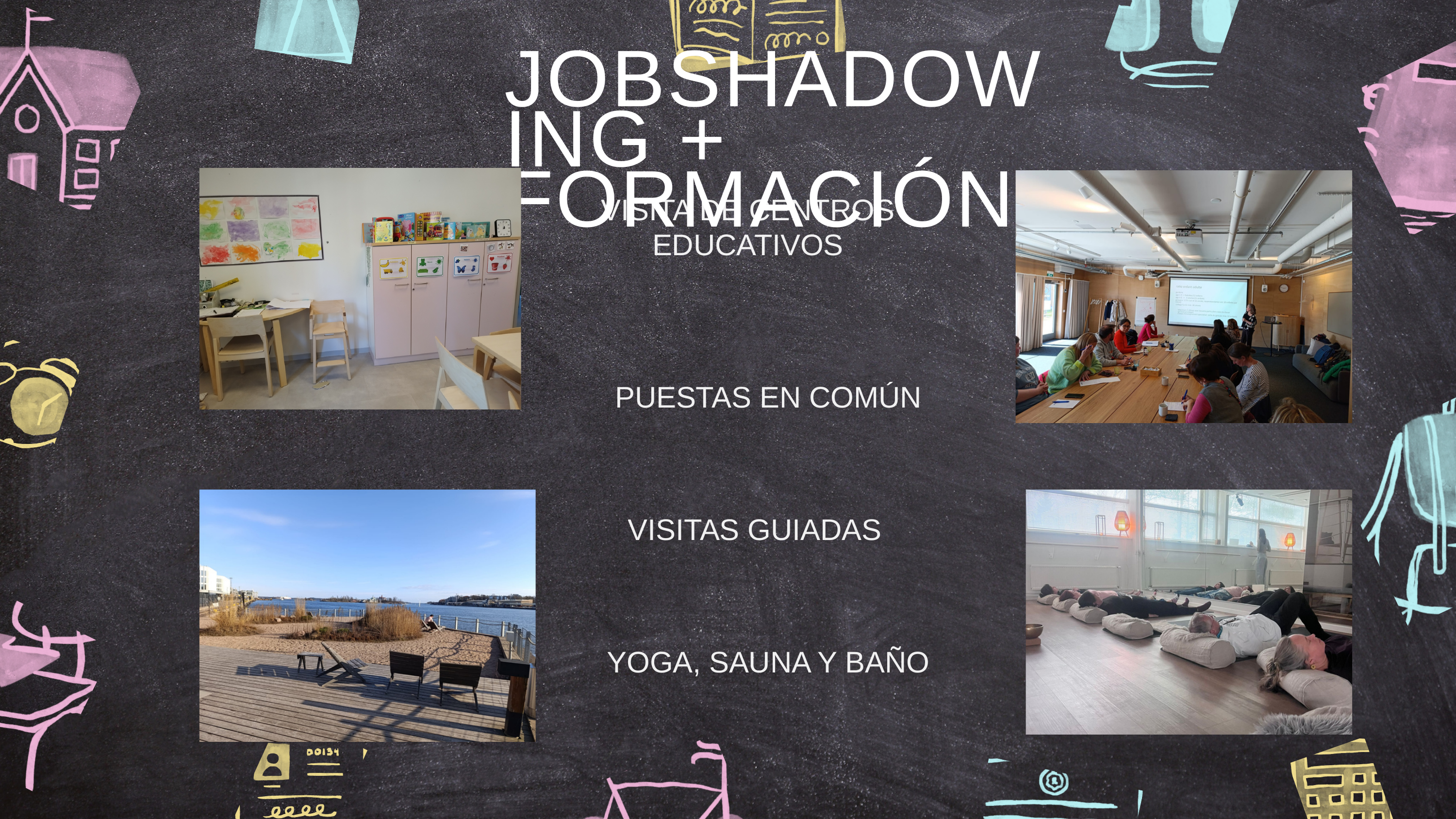

JOBSHADOWING + FORMACIÓN

VISITA DE CENTROS EDUCATIVOS

PUESTAS EN COMÚN

VISITAS GUIADAS

YOGA, SAUNA Y BAÑO